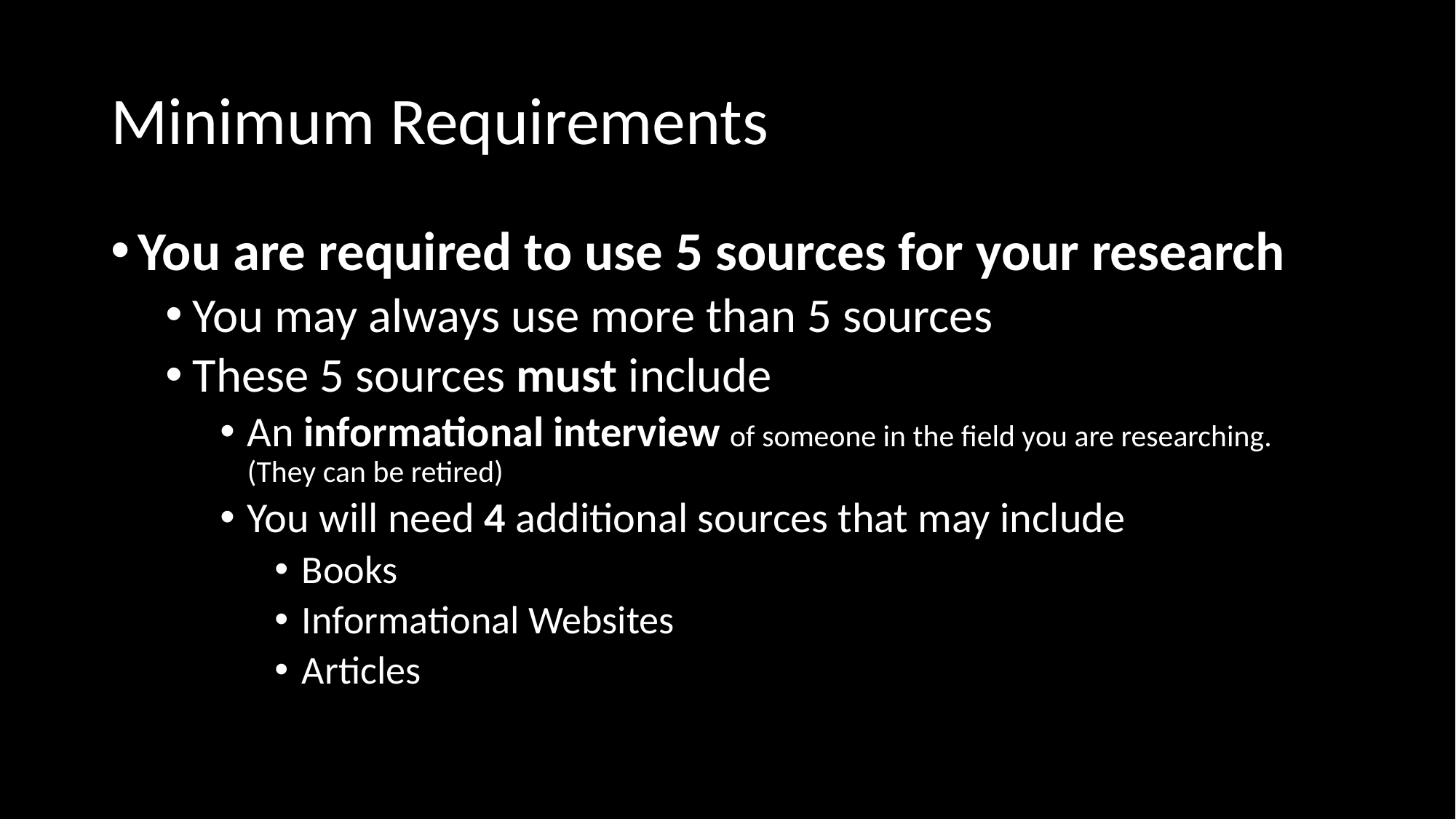

# Minimum Requirements
You are required to use 5 sources for your research
You may always use more than 5 sources
These 5 sources must include
An informational interview of someone in the field you are researching.  (They can be retired)
You will need 4 additional sources that may include
Books
Informational Websites
Articles